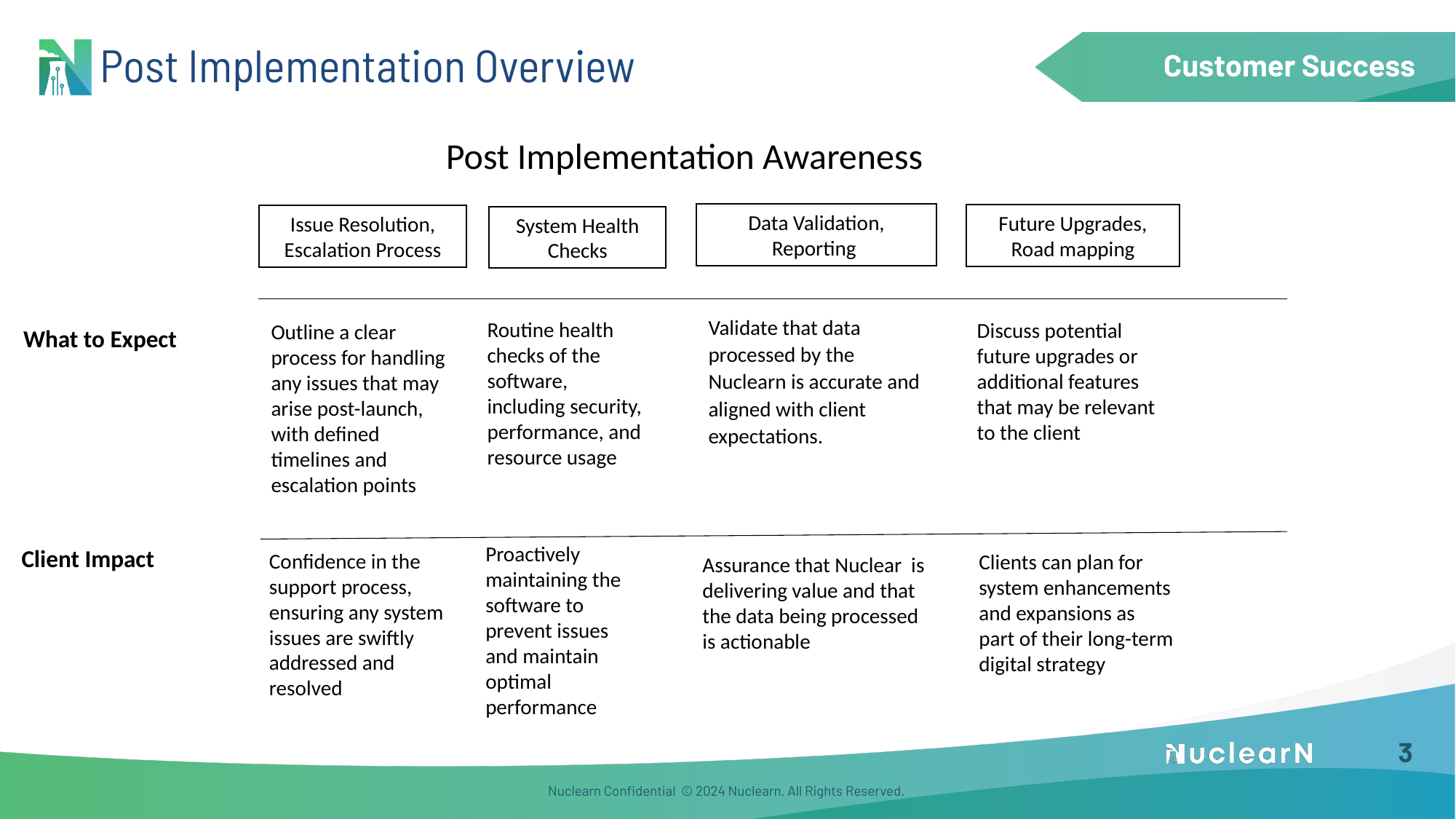

Customer Success
# Post Implementation Overview
Post Implementation Awareness
Data Validation, Reporting
Future Upgrades, Road mapping
Issue Resolution, Escalation Process
System Health Checks
Validate that data processed by the Nuclearn is accurate and aligned with client expectations.
Routine health checks of the software, including security, performance, and resource usage
Discuss potential future upgrades or additional features that may be relevant to the client
Outline a clear process for handling any issues that may arise post-launch, with defined timelines and escalation points
What to Expect
Proactively maintaining the software to prevent issues and maintain optimal performance
Client Impact
Confidence in the support process, ensuring any system issues are swiftly addressed and resolved
Clients can plan for system enhancements and expansions as part of their long-term digital strategy
Assurance that Nuclear  is delivering value and that the data being processed is actionable